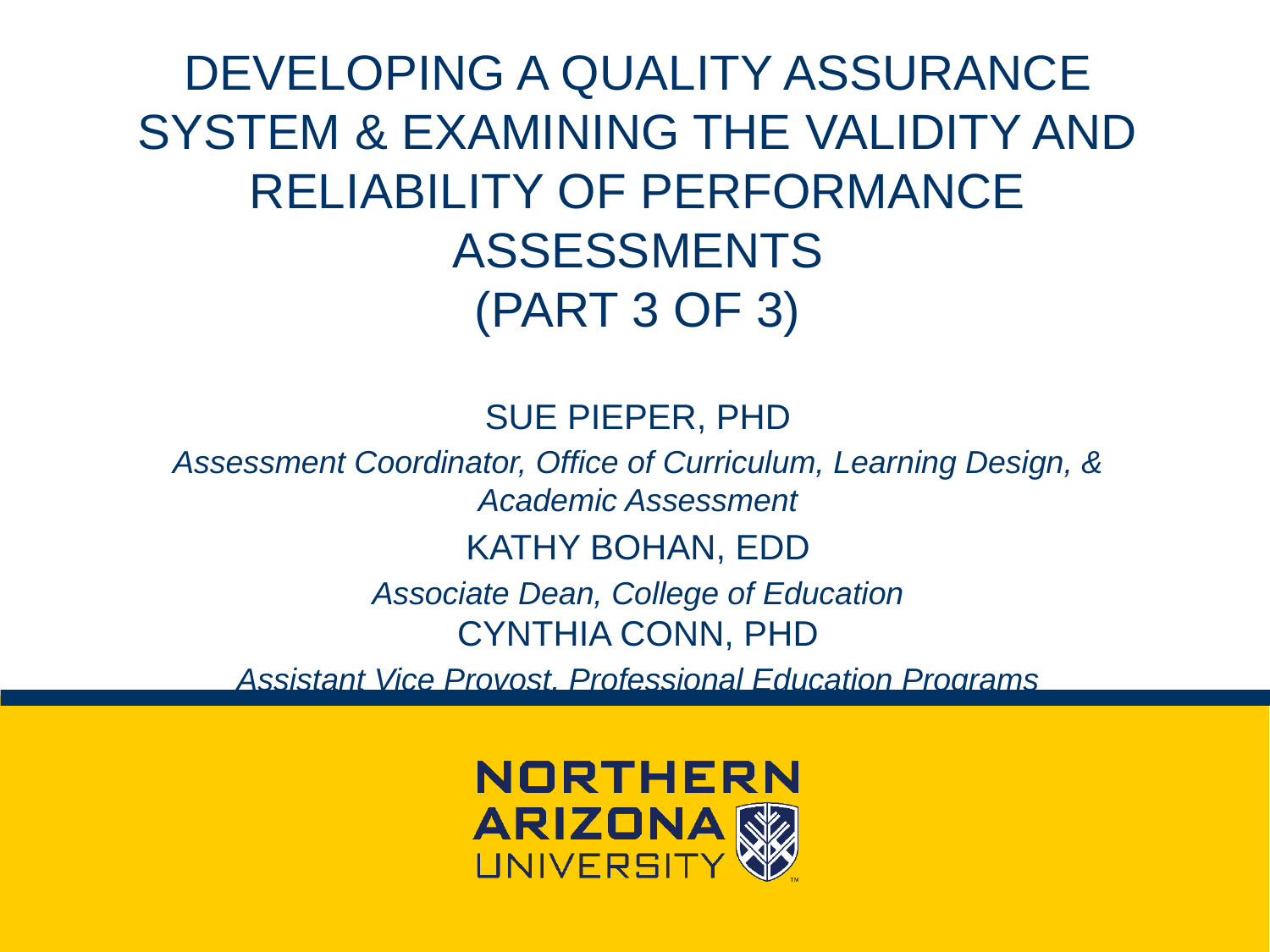

Developing a Quality Assurance System & Examining the Validity and Reliability of Performance Assessments
(Part 3 of 3)
Sue Pieper, PhD
Assessment Coordinator, Office of Curriculum, Learning Design, & Academic Assessment
Kathy Bohan, EdD
Associate Dean, College of Education
Cynthia Conn, PhD
Assistant Vice Provost, Professional Education Programs